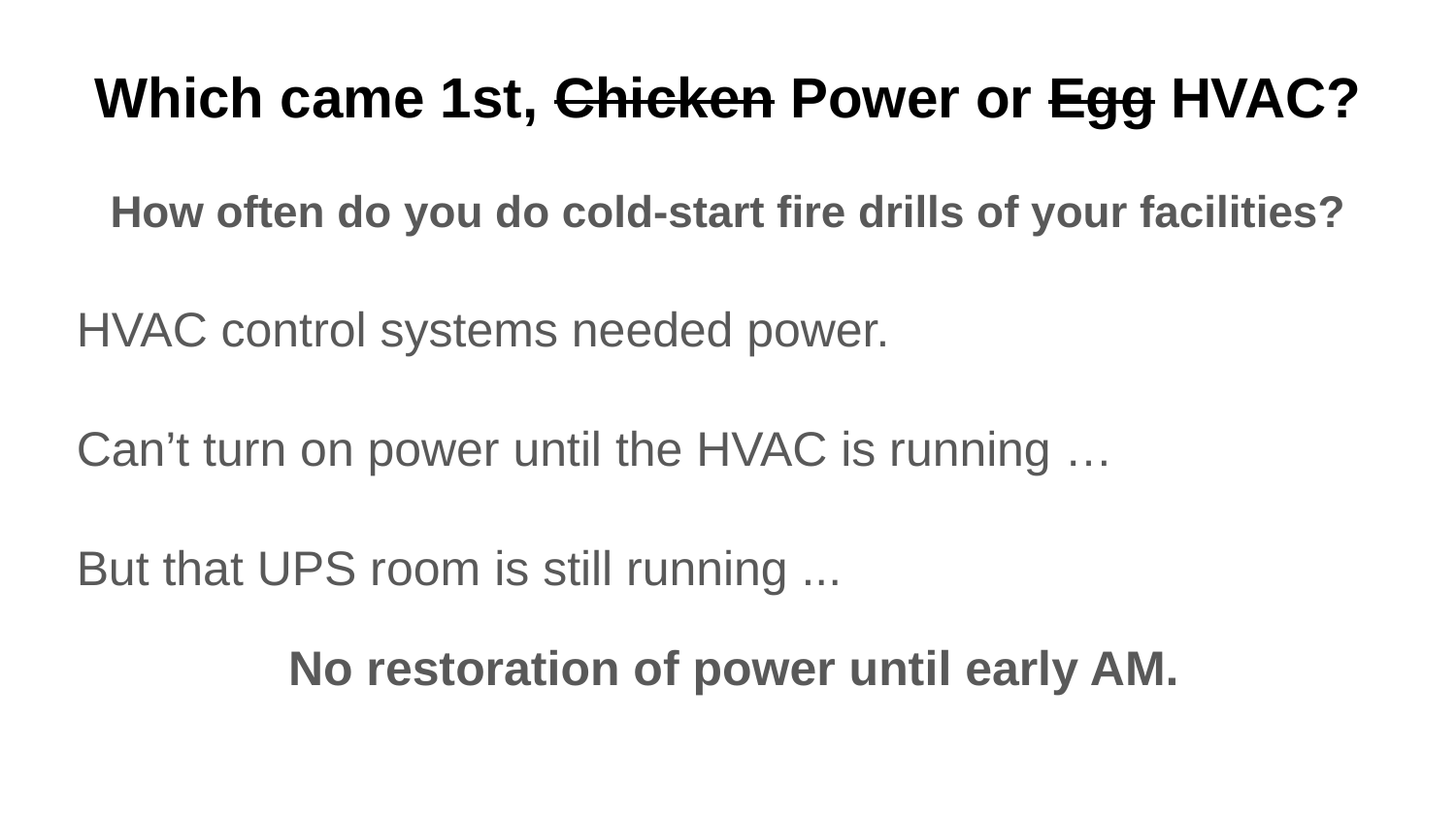

# Which came 1st, Chicken Power or Egg HVAC?
How often do you do cold-start fire drills of your facilities?
HVAC control systems needed power.
Can’t turn on power until the HVAC is running …
But that UPS room is still running ...
No restoration of power until early AM.